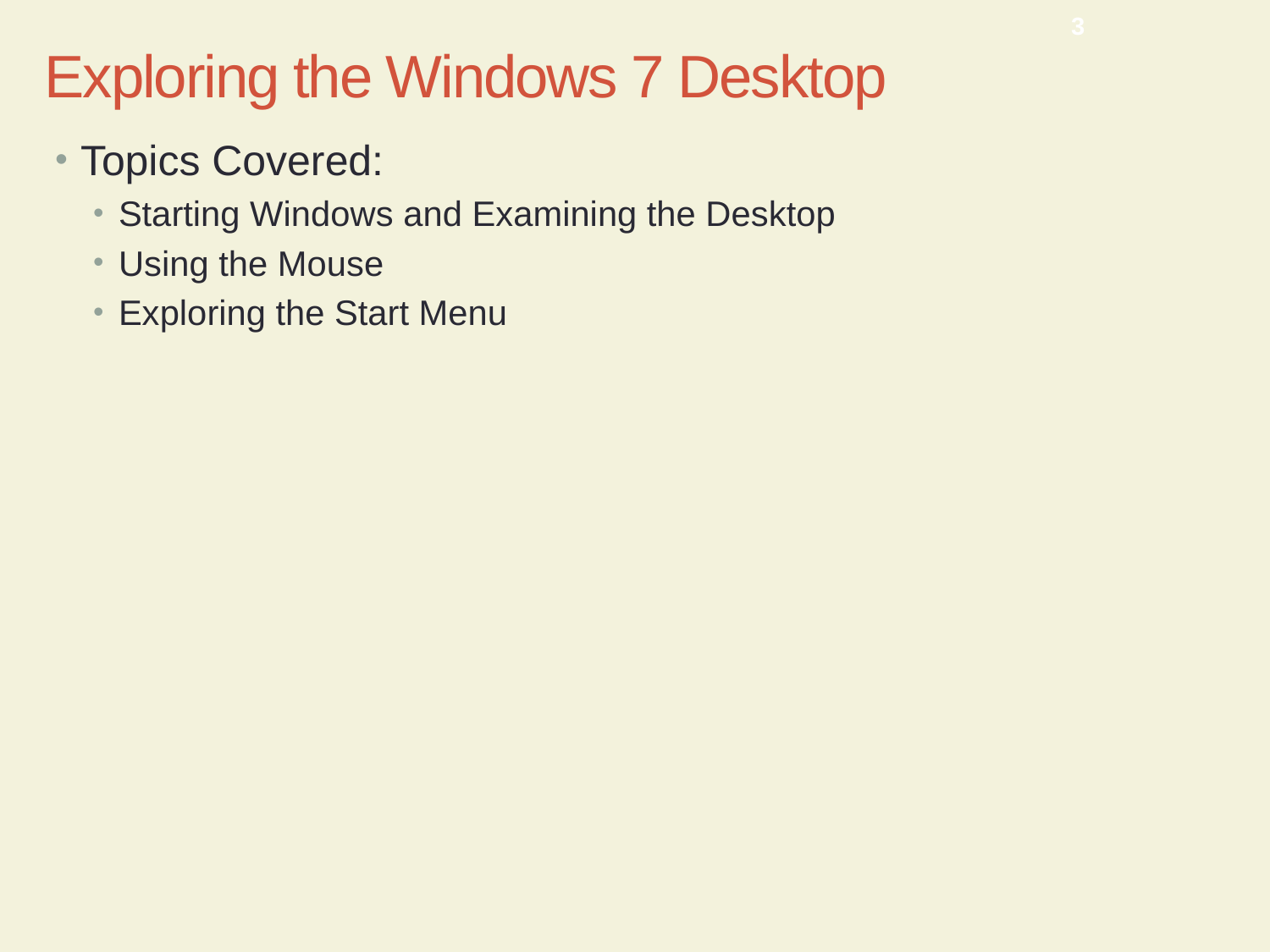

CMPTR Chapter 7: Exploring Microsoft Windows 7
3
# Exploring the Windows 7 Desktop
Topics Covered:
Starting Windows and Examining the Desktop
Using the Mouse
Exploring the Start Menu